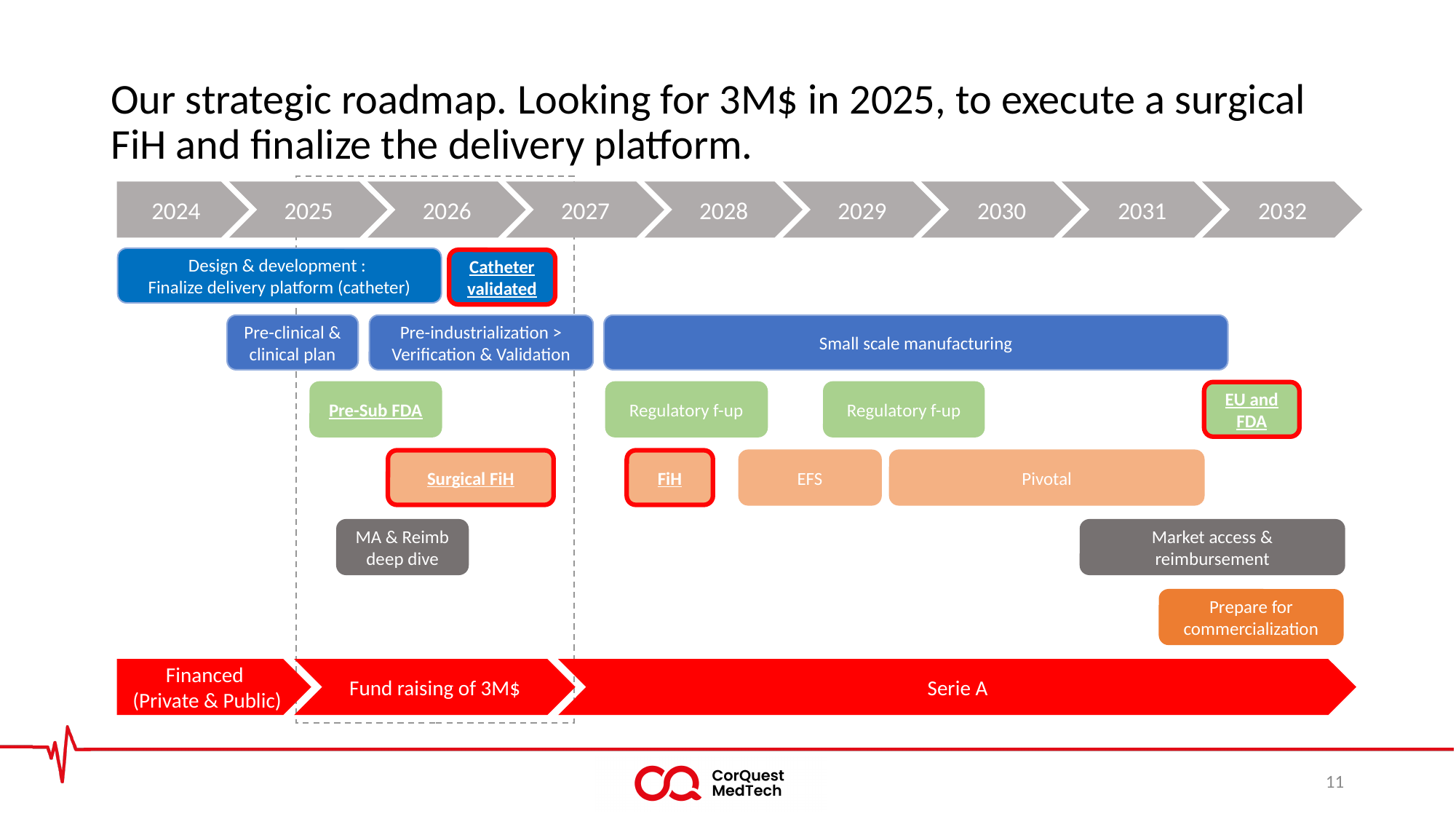

# Our strategic roadmap. Looking for 3M$ in 2025, to execute a surgical FiH and finalize the delivery platform.

2024
2025
2026
2027
2028
2029
2030
2031
2032
Design & development :
Finalize delivery platform (catheter)
Catheter validated
Pre-clinical & clinical plan
Pre-industrialization > Verification & Validation
Small scale manufacturing
Pre-Sub FDA
Regulatory f-up
Regulatory f-up
EU and FDA
Surgical FiH
FiH
EFS
Pivotal
MA & Reimb deep dive
Market access & reimbursement
Prepare for commercialization
Financed
(Private & Public)
Fund raising of 3M$
Serie A
11